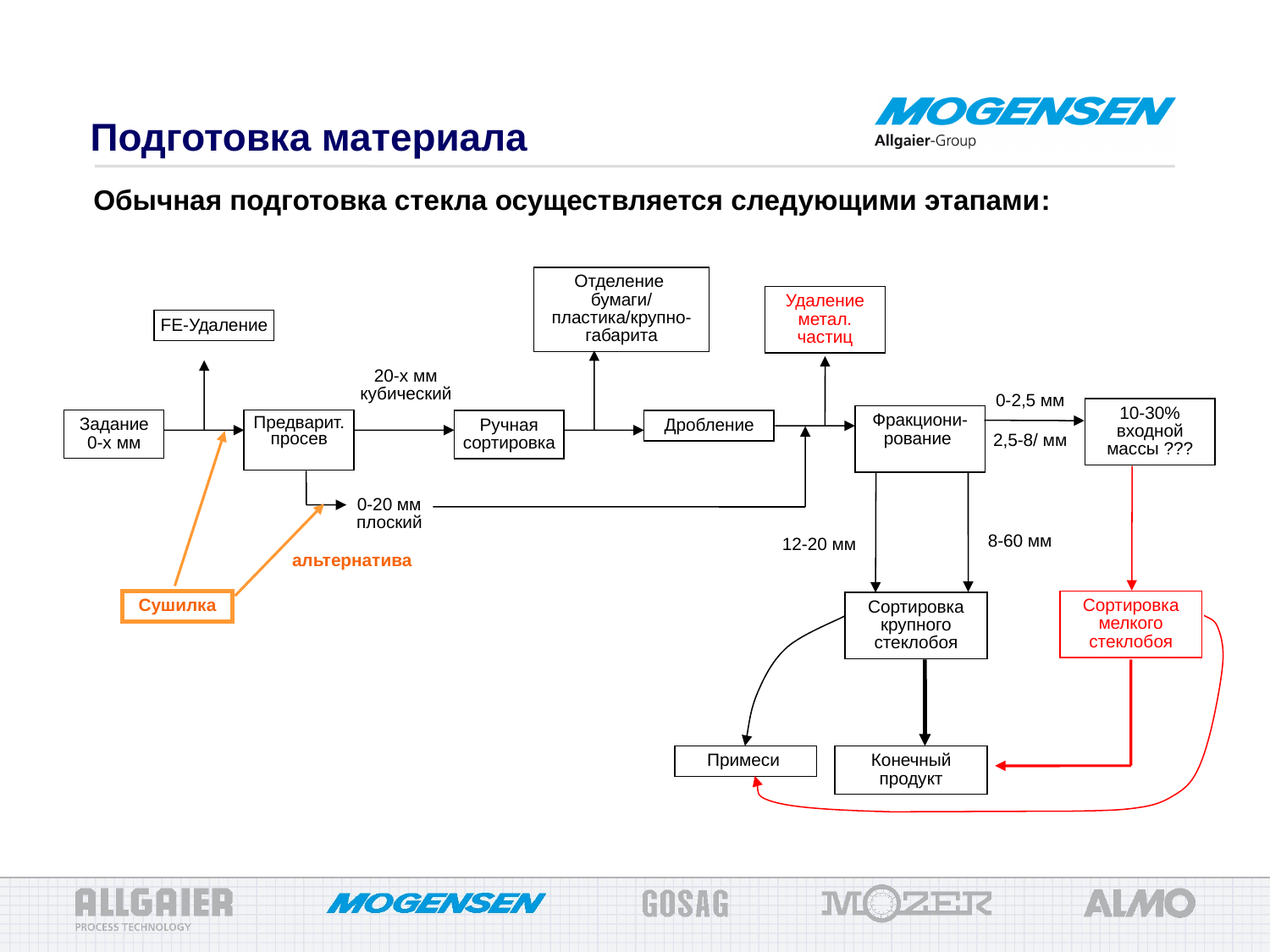

Подготовка материала
  Обычная подготовка стекла осуществляется следующими этапами:
Отделение
бумаги/ пластика/крупно-габарита
Удаление метал. частиц
FE-Удаление

20-x мм
кубический
0-2,5 мм
10-30%
входной массы ???
Фракциони-рование

Задание
0-x мм
Предварит. просев

Ручная сортировка
Дробление

2,5-8/ мм

0-20 мм
плоский

8-60 мм
12-20 мм
альтернатива
Сушилка
Сортировка мелкого стеклобоя
Сортировка крупного стеклобоя

Примеси
Конечный продукт